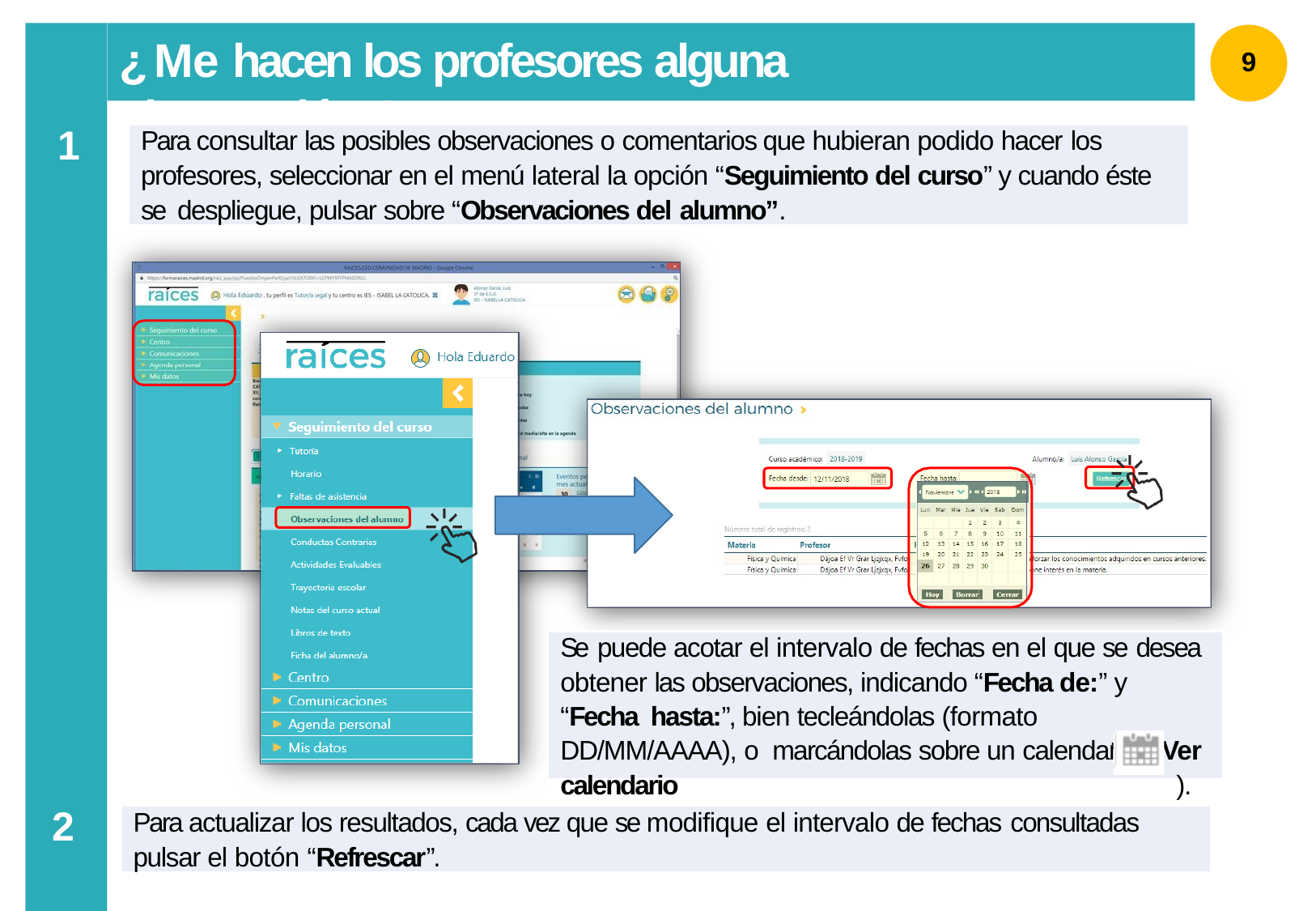

# ¿ Me hacen los profesores alguna observación ?
9
1
Para consultar las posibles observaciones o comentarios que hubieran podido hacer los
profesores, seleccionar en el menú lateral la opción “Seguimiento del curso” y cuando éste se  despliegue, pulsar sobre “Observaciones del alumno”.

Se  puede acotar el intervalo de fechas en el que se desea
obtener las observaciones, indicando “Fecha de:” y “Fecha  hasta:”, bien tecleándolas (formato DD/MM/AAAA), o  marcándolas sobre un calendario (“Ver calendario	).

”
2
Para actualizar los resultados, cada vez que se modifique el intervalo de fechas consultadas
pulsar el botón “Refrescar”.